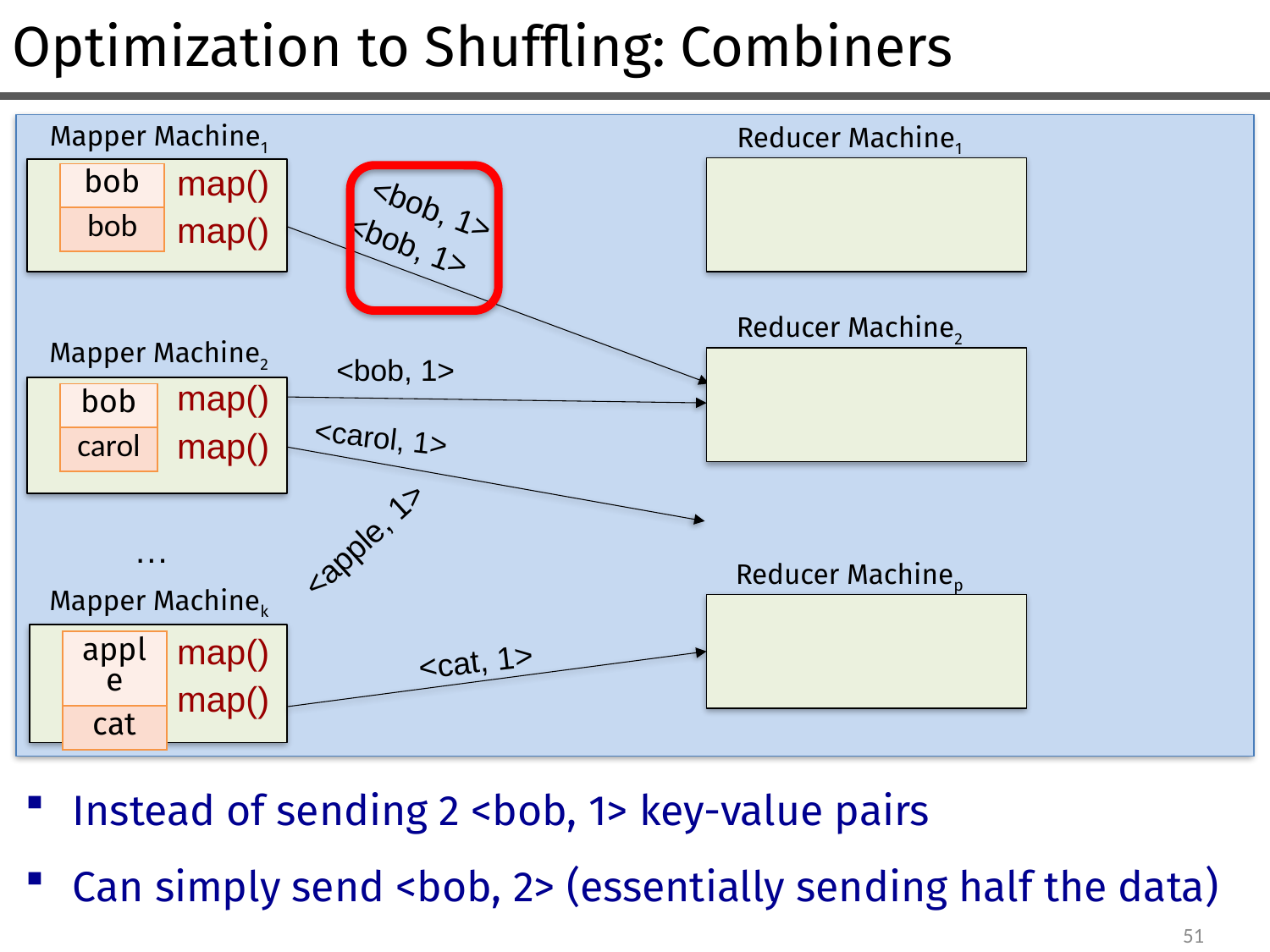

Optimization to Shuffling: Combiners
Mapper Machine1
Reducer Machine1

map()
map()

| bob |
| --- |
| bob |

<bob, 1>
<bob, 1>
Reducer Machine2
Mapper Machine2
<bob, 1>

map()
map()

| bob |
| --- |
| carol |
<carol, 1>
<apple, 1>
…
Reducer Machinep
Mapper Machinek

map()
map()

| apple |
| --- |
| cat |
<cat, 1>
Instead of sending 2 <bob, 1> key-value pairs
Can simply send <bob, 2> (essentially sending half the data)
51